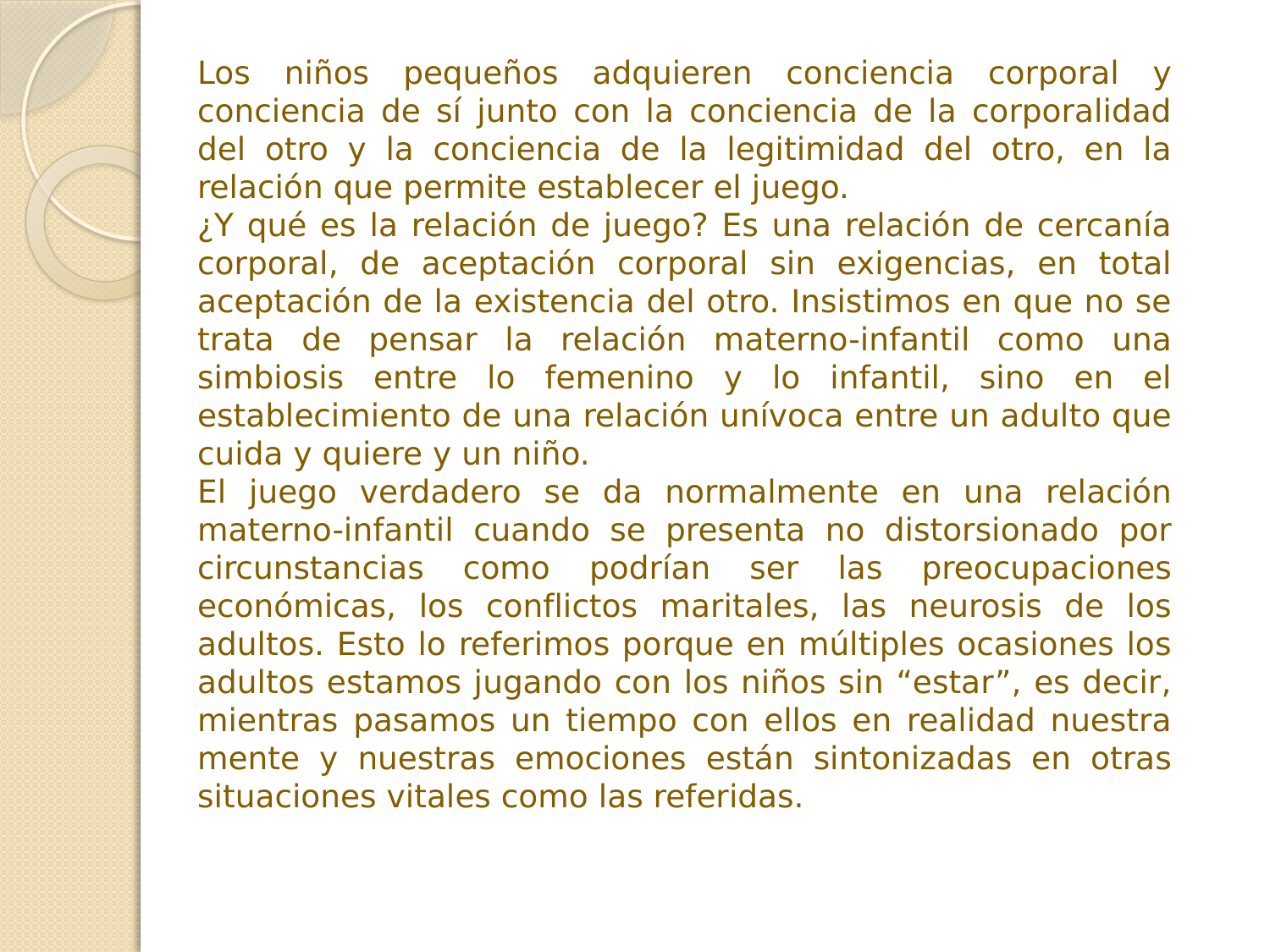

Los niños pequeños adquieren conciencia corporal y conciencia de sí junto con la conciencia de la corporalidad del otro y la conciencia de la legitimidad del otro, en la relación que permite establecer el juego.
¿Y qué es la relación de juego? Es una relación de cercanía corporal, de aceptación corporal sin exigencias, en total aceptación de la existencia del otro. Insistimos en que no se trata de pensar la relación materno-infantil como una simbiosis entre lo femenino y lo infantil, sino en el establecimiento de una relación unívoca entre un adulto que cuida y quiere y un niño.
El juego verdadero se da normalmente en una relación materno-infantil cuando se presenta no distorsionado por circunstancias como podrían ser las preocupaciones económicas, los conflictos maritales, las neurosis de los adultos. Esto lo referimos porque en múltiples ocasiones los adultos estamos jugando con los niños sin “estar”, es decir, mientras pasamos un tiempo con ellos en realidad nuestra mente y nuestras emociones están sintonizadas en otras situaciones vitales como las referidas.